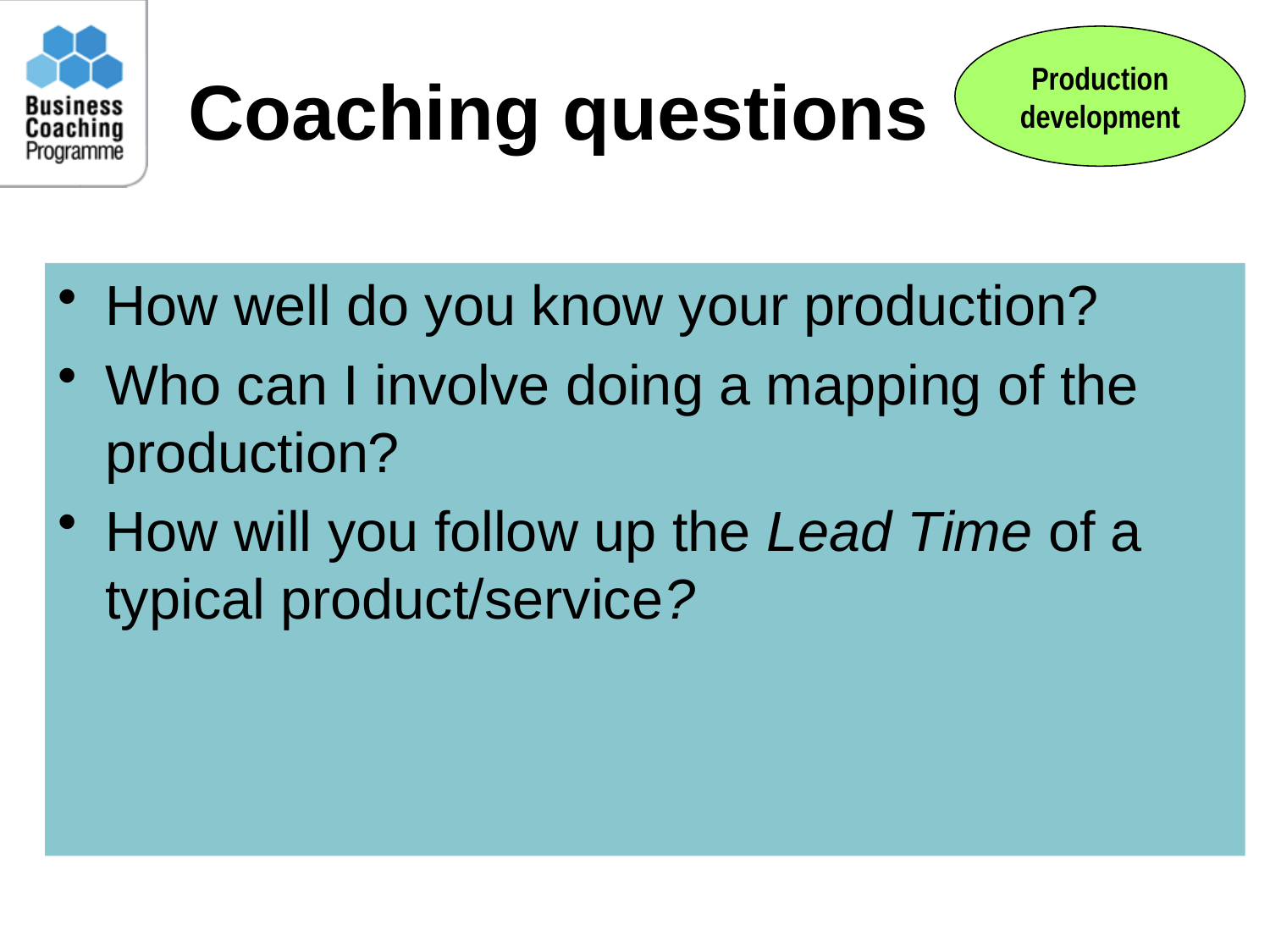

Production development
# Coaching questions
How well do you know your production?
Who can I involve doing a mapping of the production?
How will you follow up the Lead Time of a typical product/service?